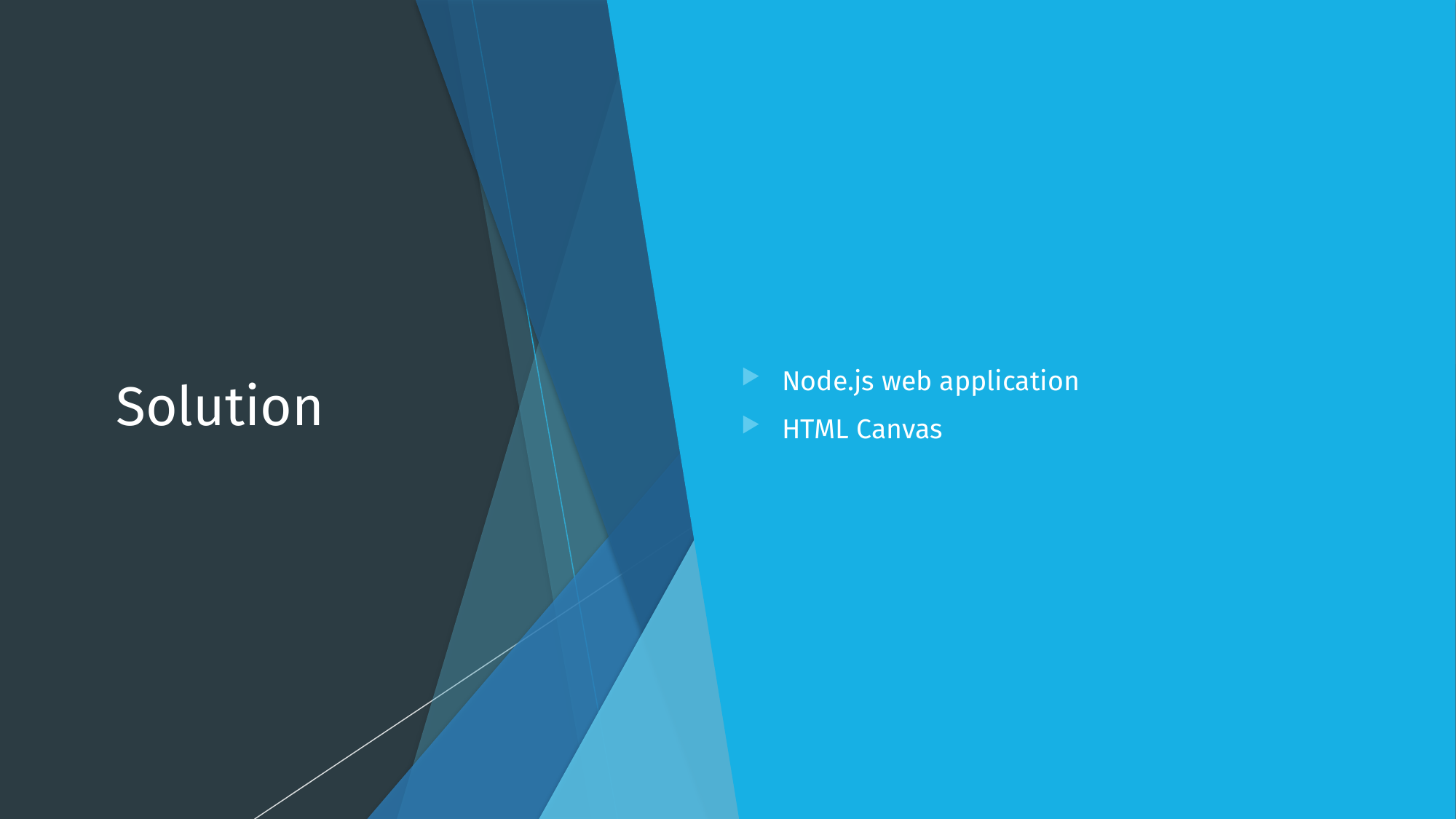

# Solution
Node.js web application
HTML Canvas